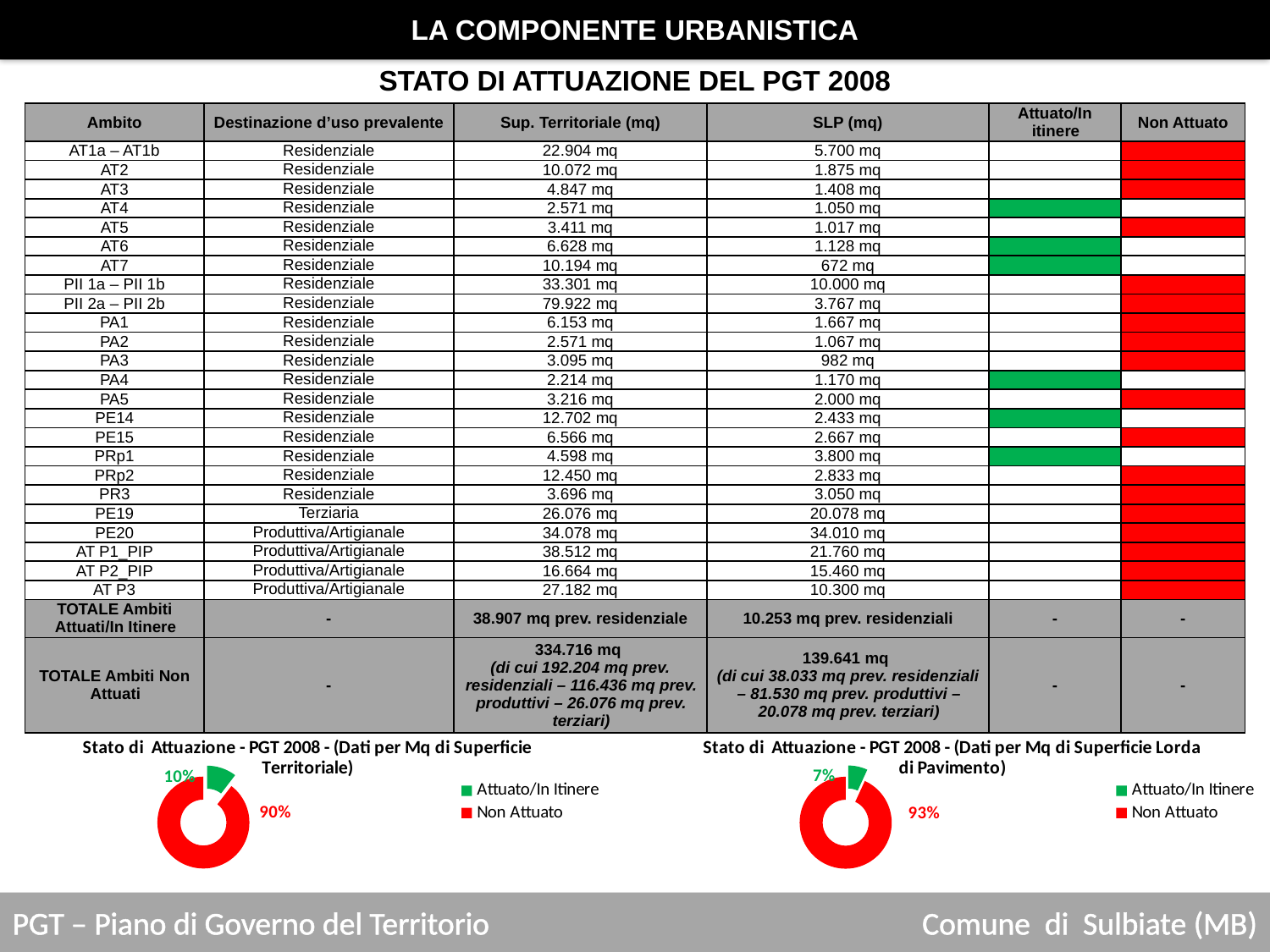

LA COMPONENTE URBANISTICA
STATO DI ATTUAZIONE DEL PGT 2008
| Ambito | Destinazione d’uso prevalente | Sup. Territoriale (mq) | SLP (mq) | Attuato/In itinere | Non Attuato |
| --- | --- | --- | --- | --- | --- |
| AT1a – AT1b | Residenziale | 22.904 mq | 5.700 mq |  |  |
| AT2 | Residenziale | 10.072 mq | 1.875 mq |  |  |
| AT3 | Residenziale | 4.847 mq | 1.408 mq |  |  |
| AT4 | Residenziale | 2.571 mq | 1.050 mq |  |  |
| AT5 | Residenziale | 3.411 mq | 1.017 mq |  |  |
| AT6 | Residenziale | 6.628 mq | 1.128 mq |  |  |
| AT7 | Residenziale | 10.194 mq | 672 mq |  |  |
| PII 1a – PII 1b | Residenziale | 33.301 mq | 10.000 mq |  |  |
| PII 2a – PII 2b | Residenziale | 79.922 mq | 3.767 mq |  |  |
| PA1 | Residenziale | 6.153 mq | 1.667 mq |  |  |
| PA2 | Residenziale | 2.571 mq | 1.067 mq |  |  |
| PA3 | Residenziale | 3.095 mq | 982 mq |  |  |
| PA4 | Residenziale | 2.214 mq | 1.170 mq |  |  |
| PA5 | Residenziale | 3.216 mq | 2.000 mq |  |  |
| PE14 | Residenziale | 12.702 mq | 2.433 mq |  |  |
| PE15 | Residenziale | 6.566 mq | 2.667 mq |  |  |
| PRp1 | Residenziale | 4.598 mq | 3.800 mq |  |  |
| PRp2 | Residenziale | 12.450 mq | 2.833 mq |  |  |
| PR3 | Residenziale | 3.696 mq | 3.050 mq |  |  |
| PE19 | Terziaria | 26.076 mq | 20.078 mq |  |  |
| PE20 | Produttiva/Artigianale | 34.078 mq | 34.010 mq |  |  |
| AT P1\_PIP | Produttiva/Artigianale | 38.512 mq | 21.760 mq |  |  |
| AT P2\_PIP | Produttiva/Artigianale | 16.664 mq | 15.460 mq |  |  |
| AT P3 | Produttiva/Artigianale | 27.182 mq | 10.300 mq |  |  |
| TOTALE Ambiti Attuati/In Itinere | - | 38.907 mq prev. residenziale | 10.253 mq prev. residenziali | - | - |
| TOTALE Ambiti Non Attuati | - | 334.716 mq (di cui 192.204 mq prev. residenziali – 116.436 mq prev. produttivi – 26.076 mq prev. terziari) | 139.641 mq (di cui 38.033 mq prev. residenziali – 81.530 mq prev. produttivi – 20.078 mq prev. terziari) | - | - |

### Chart: Stato di  Attuazione - PGT 2008 - (Dati per Mq di Superficie Territoriale)

| Category | Capacità di Piano - PGT 2013 - DdP (Dati per Mq di ST) |
|---|---|
| Attuato/In Itinere | 38907.0 |
| Non Attuato | 334716.0 |

### Chart: Stato di  Attuazione - PGT 2008 - (Dati per Mq di Superficie Lorda di Pavimento)

| Category | Capacità di Piano - PGT 2013 - DdP (Dati per Mq di ST) |
|---|---|
| Attuato/In Itinere | 10253.0 |
| Non Attuato | 139641.0 |
PGT – Piano di Governo del Territorio
Comune  di  Sulbiate (MB)